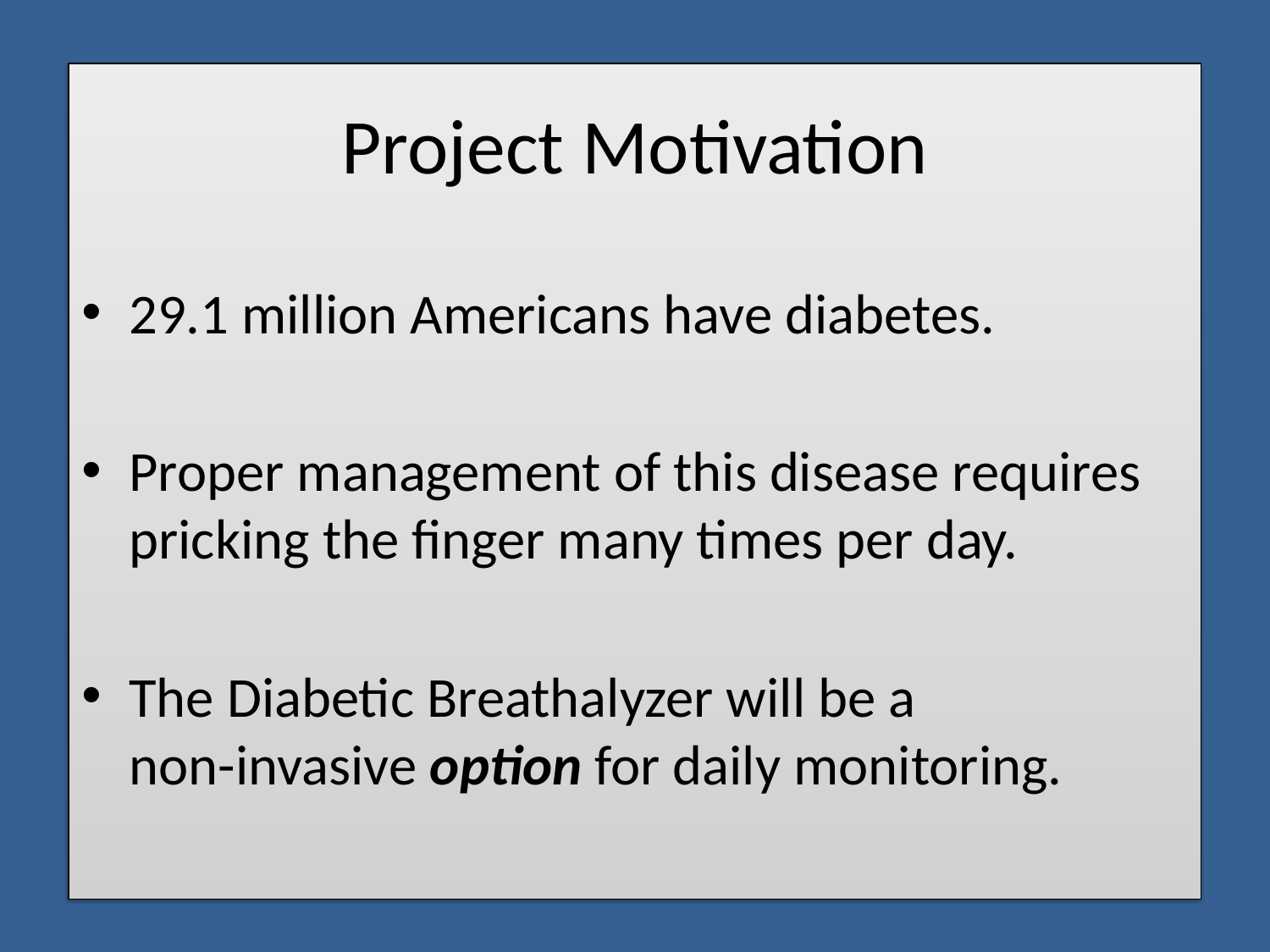

# Project Motivation

29.1 million Americans have diabetes.

Proper management of this disease requires pricking the finger many times per day.

The Diabetic Breathalyzer will be a              non-invasive option for daily monitoring.